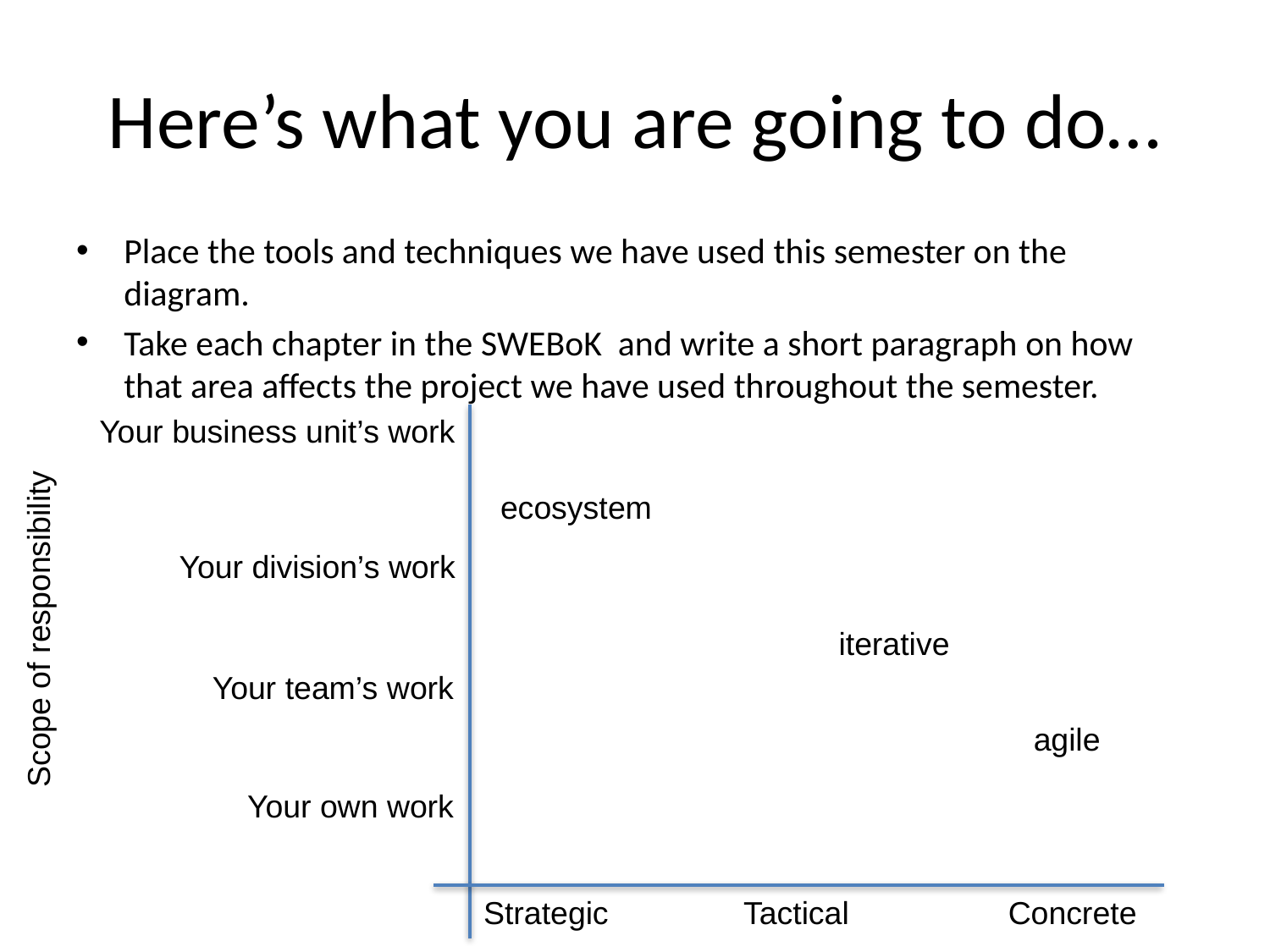

# Here’s what you are going to do…
Place the tools and techniques we have used this semester on the diagram.
Take each chapter in the SWEBoK  and write a short paragraph on how that area affects the project we have used throughout the semester.

Your business unit’s work
ecosystem
Your division’s work
Scope of responsibility
iterative
Your team’s work
agile
Your own work
Strategic
Tactical
Concrete